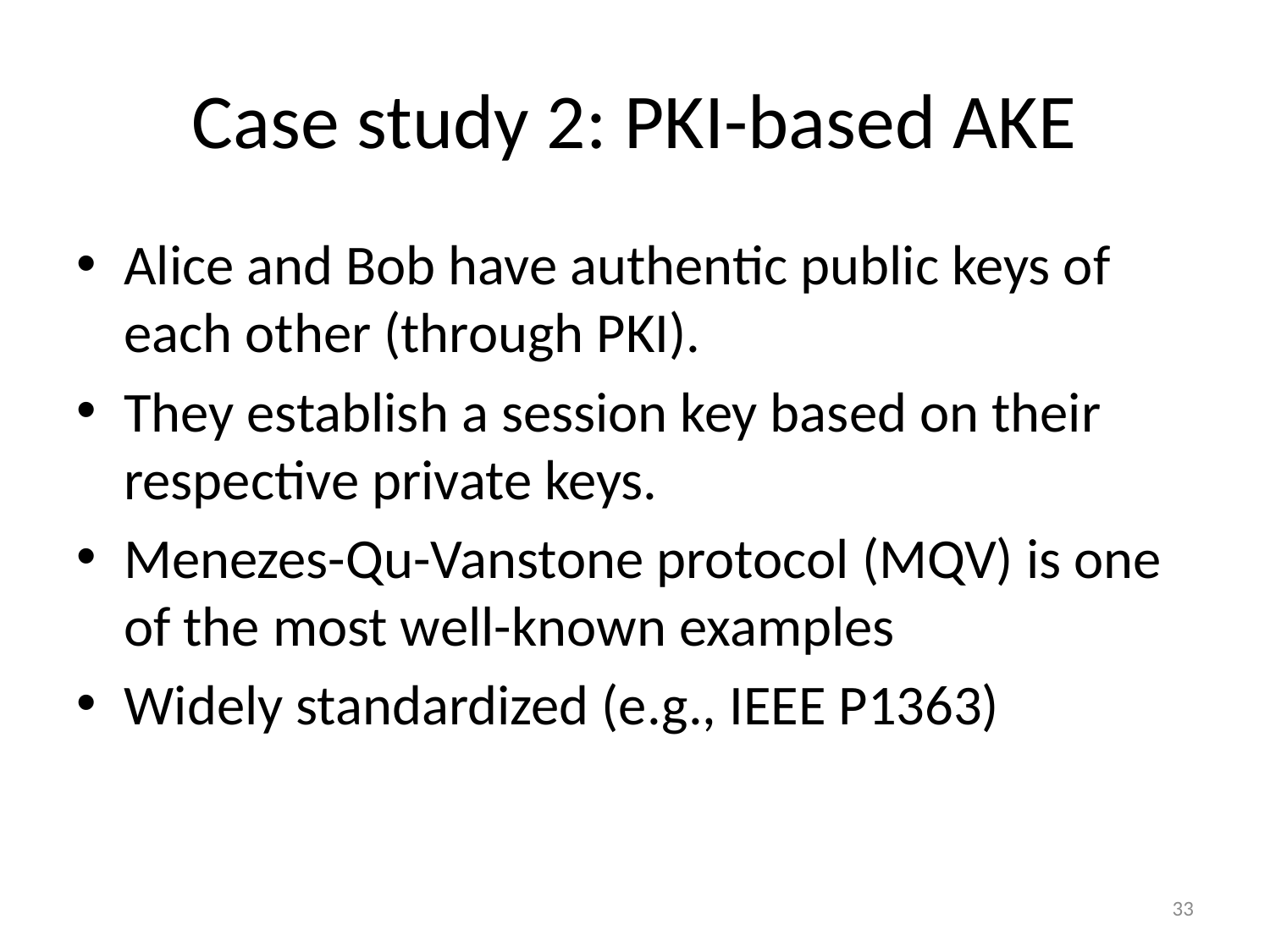

# Case study 2: PKI-based AKE
Alice and Bob have authentic public keys of each other (through PKI).
They establish a session key based on their respective private keys.
Menezes-Qu-Vanstone protocol (MQV) is one of the most well-known examples
Widely standardized (e.g., IEEE P1363)

33